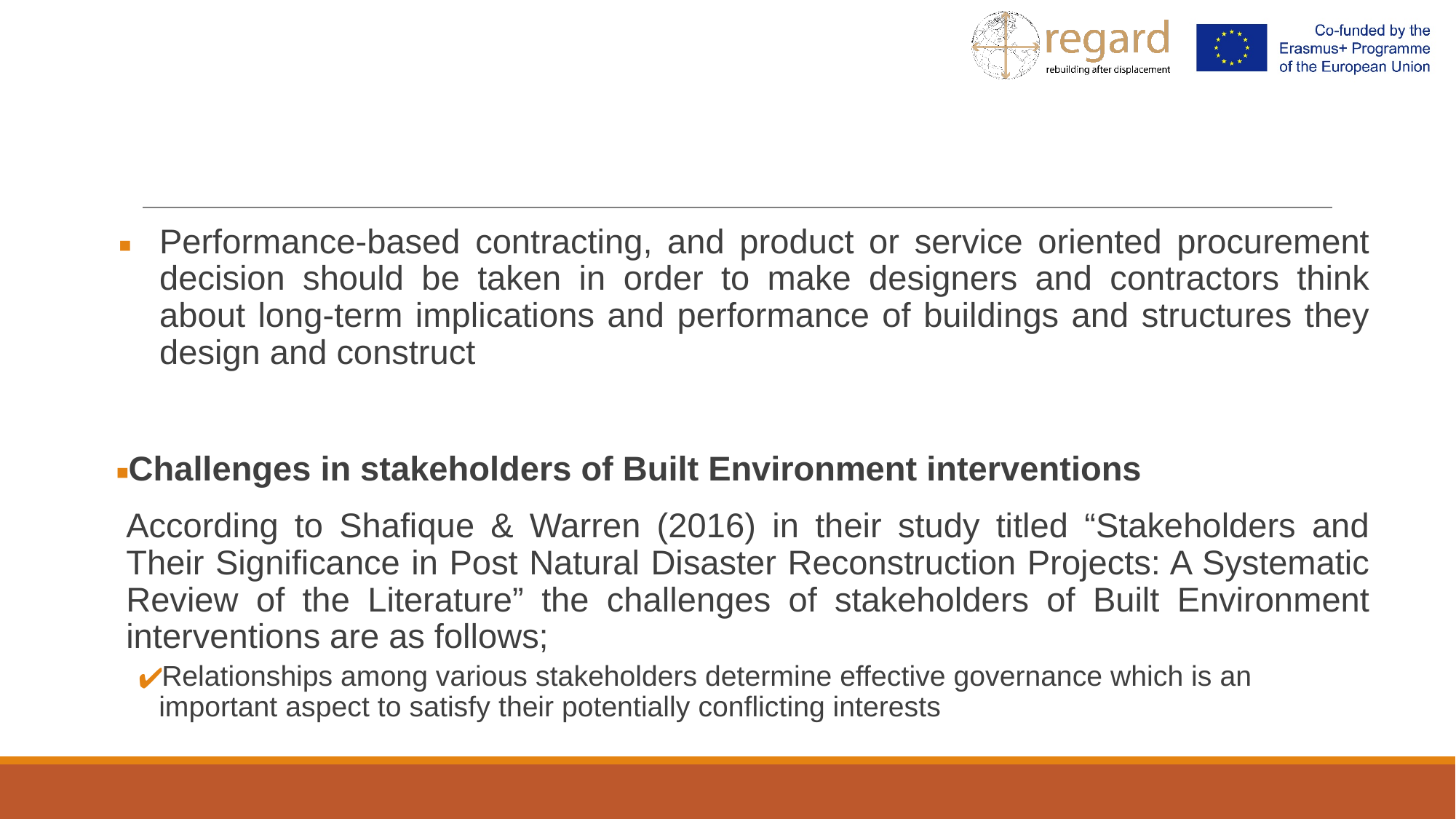

Performance-based contracting, and product or service oriented procurement decision should be taken in order to make designers and contractors think about long-term implications and performance of buildings and structures they design and construct

Challenges in stakeholders of Built Environment interventions
According to Shafique & Warren (2016) in their study titled “Stakeholders and Their Significance in Post Natural Disaster Reconstruction Projects: A Systematic Review of the Literature” the challenges of stakeholders of Built Environment interventions are as follows;
Relationships among various stakeholders determine effective governance which is an important aspect to satisfy their potentially conflicting interests